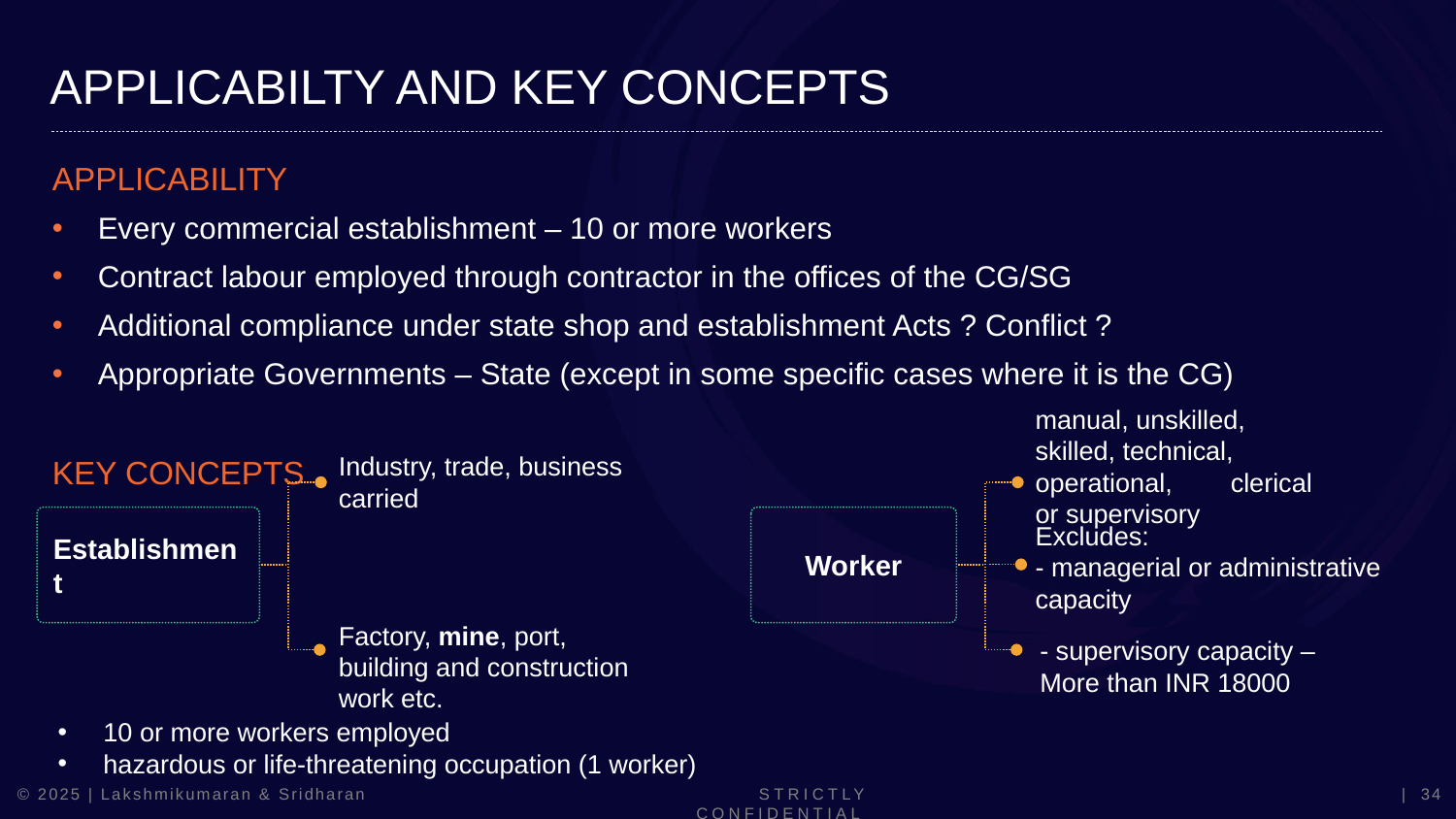

APPLICABILTY AND KEY CONCEPTS
APPLICABILITY
Every commercial establishment – 10 or more workers
Contract labour employed through contractor in the offices of the CG/SG
Additional compliance under state shop and establishment Acts ? Conflict ?
Appropriate Governments – State (except in some specific cases where it is the CG)

KEY CONCEPTS
manual, unskilled, skilled, technical, operational,        clerical or supervisory
Industry, trade, business
carried
Establishment
Worker
Excludes:
- managerial or administrative
capacity
Factory, mine, port, building and construction work etc.
- supervisory capacity –
More than INR 18000
10 or more workers employed
hazardous or life-threatening occupation (1 worker)